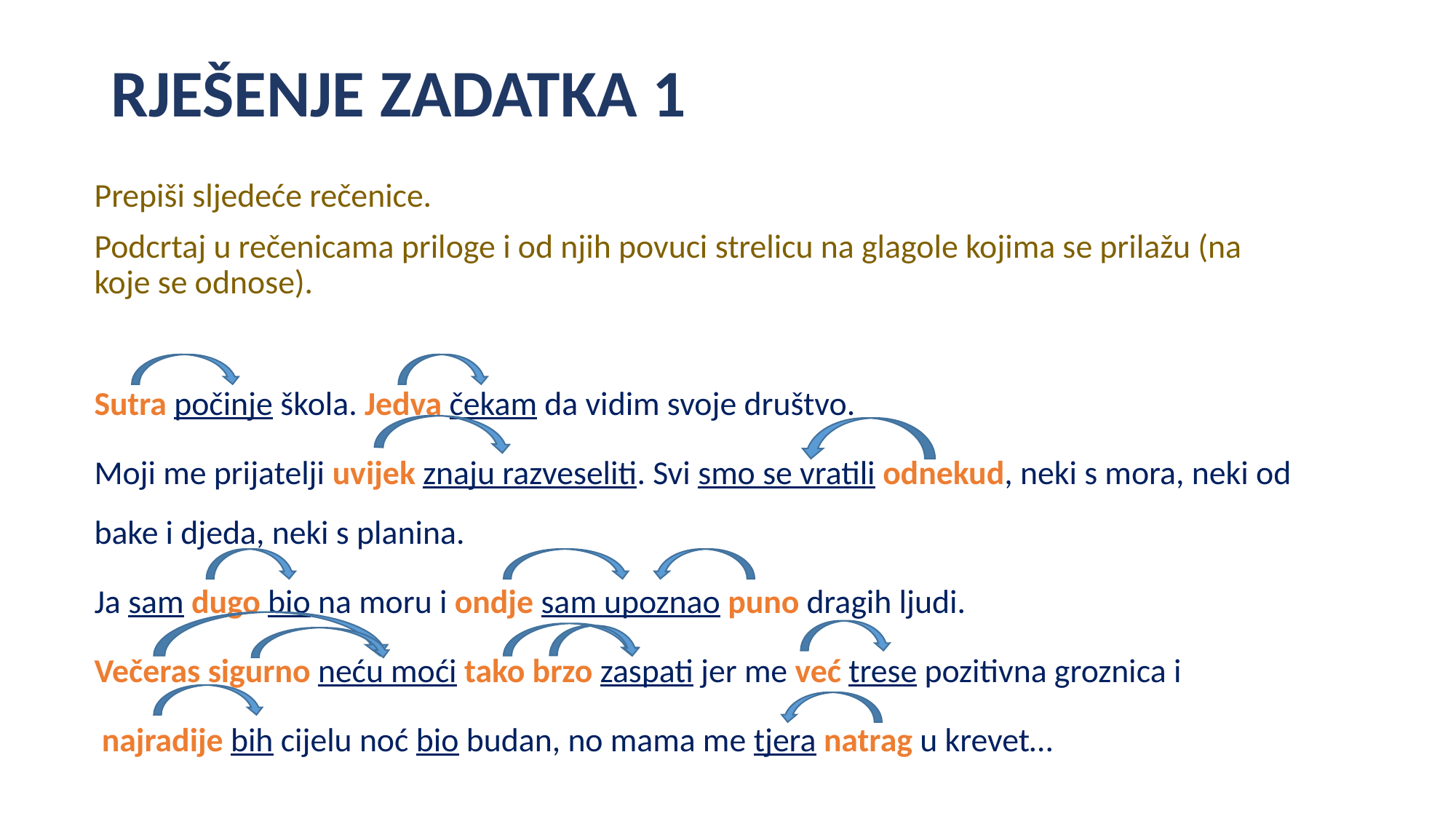

# RJEŠENJE ZADATKA 1
Prepiši sljedeće rečenice.
Podcrtaj u rečenicama priloge i od njih povuci strelicu na glagole kojima se prilažu (na koje se odnose).

Sutra počinje škola. Jedva čekam da vidim svoje društvo.
Moji me prijatelji uvijek znaju razveseliti. Svi smo se vratili odnekud, neki s mora, neki od bake i djeda, neki s planina.
Ja sam dugo bio na moru i ondje sam upoznao puno dragih ljudi.
Večeras sigurno neću moći tako brzo zaspati jer me već trese pozitivna groznica i
 najradije bih cijelu noć bio budan, no mama me tjera natrag u krevet…